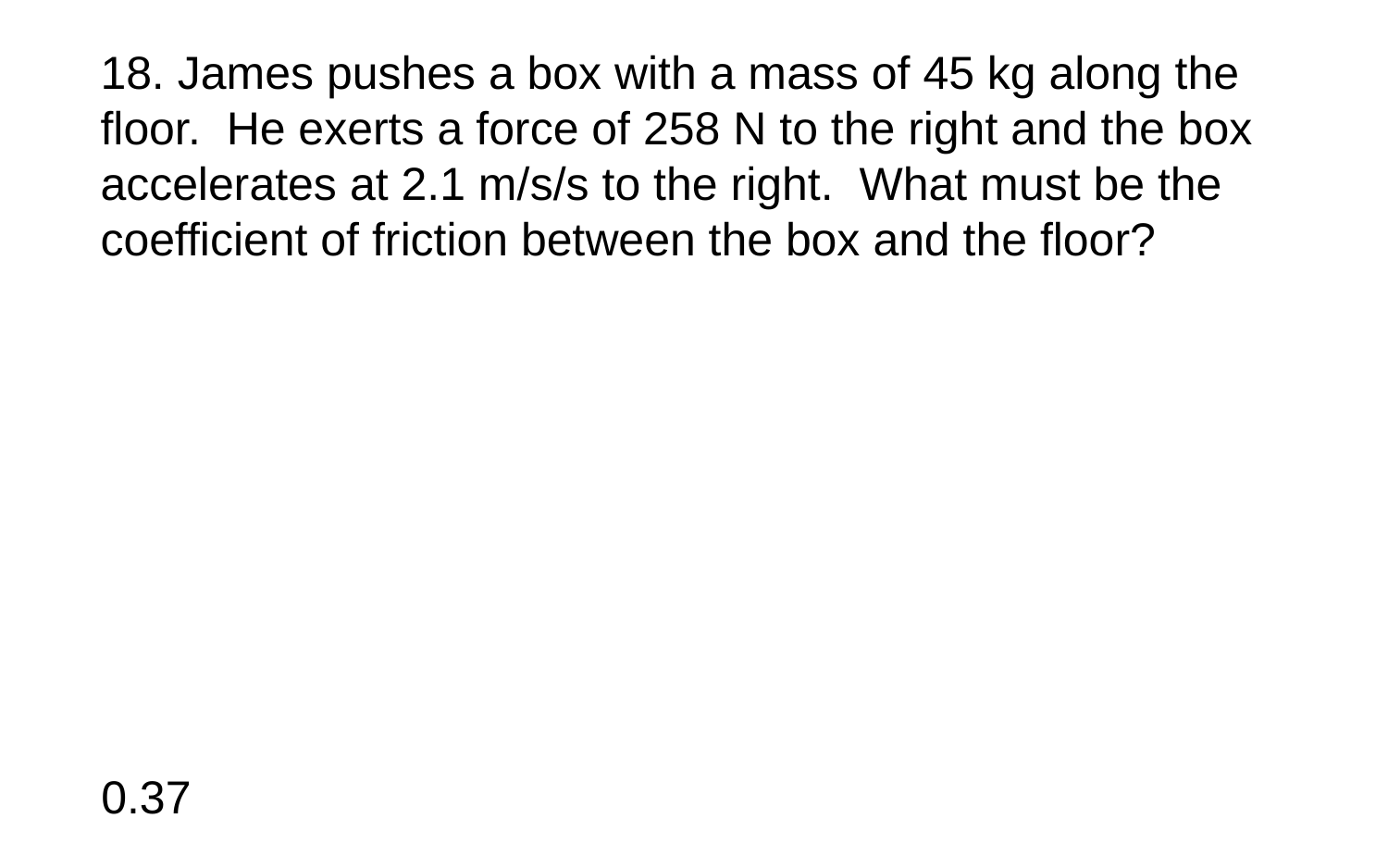

18. James pushes a box with a mass of 45 kg along the floor.  He exerts a force of 258 N to the right and the box accelerates at 2.1 m/s/s to the right.  What must be the coefficient of friction between the box and the floor?

0.37